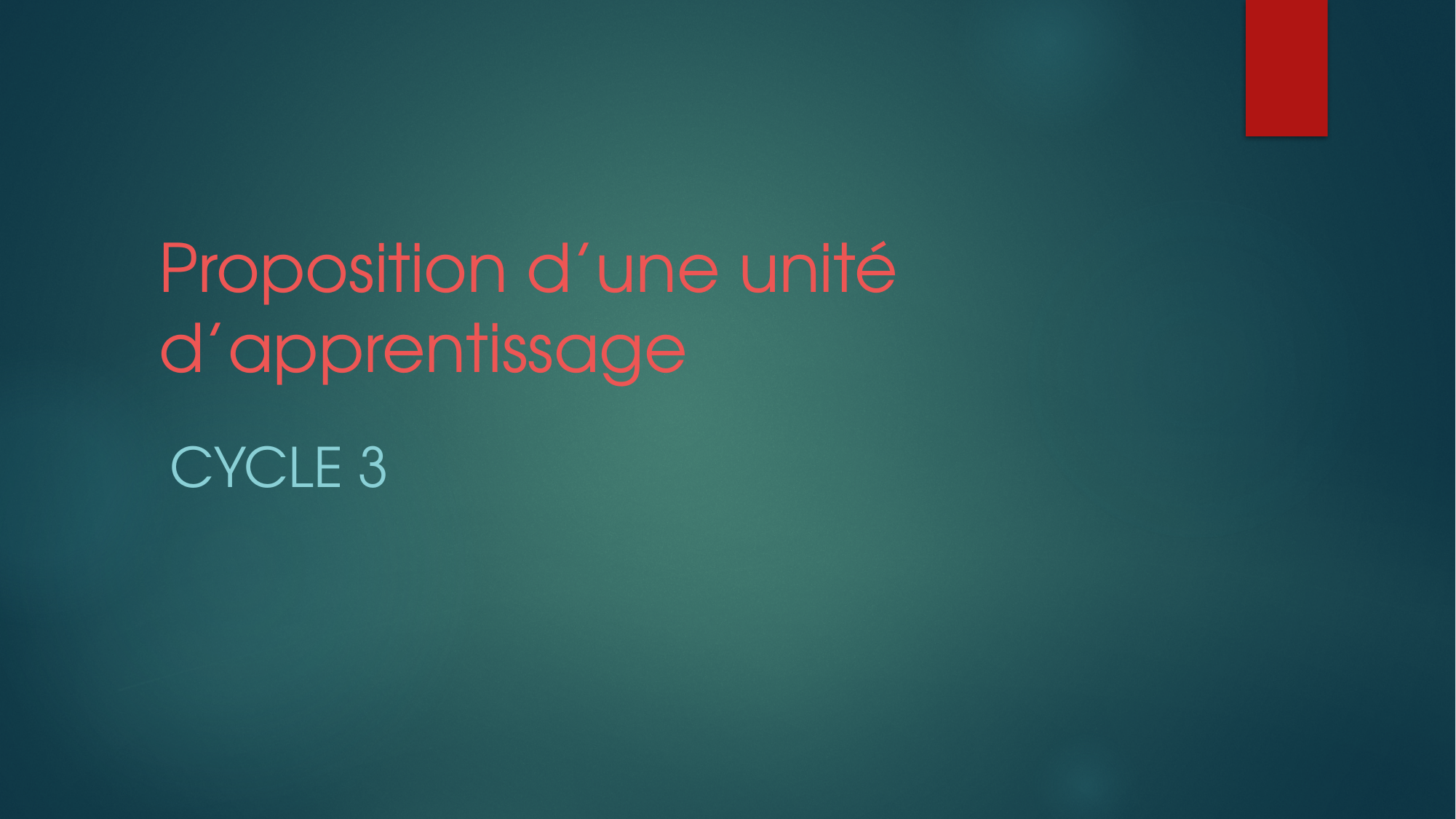

# Proposition d’une unité d’apprentissage
Cycle 3